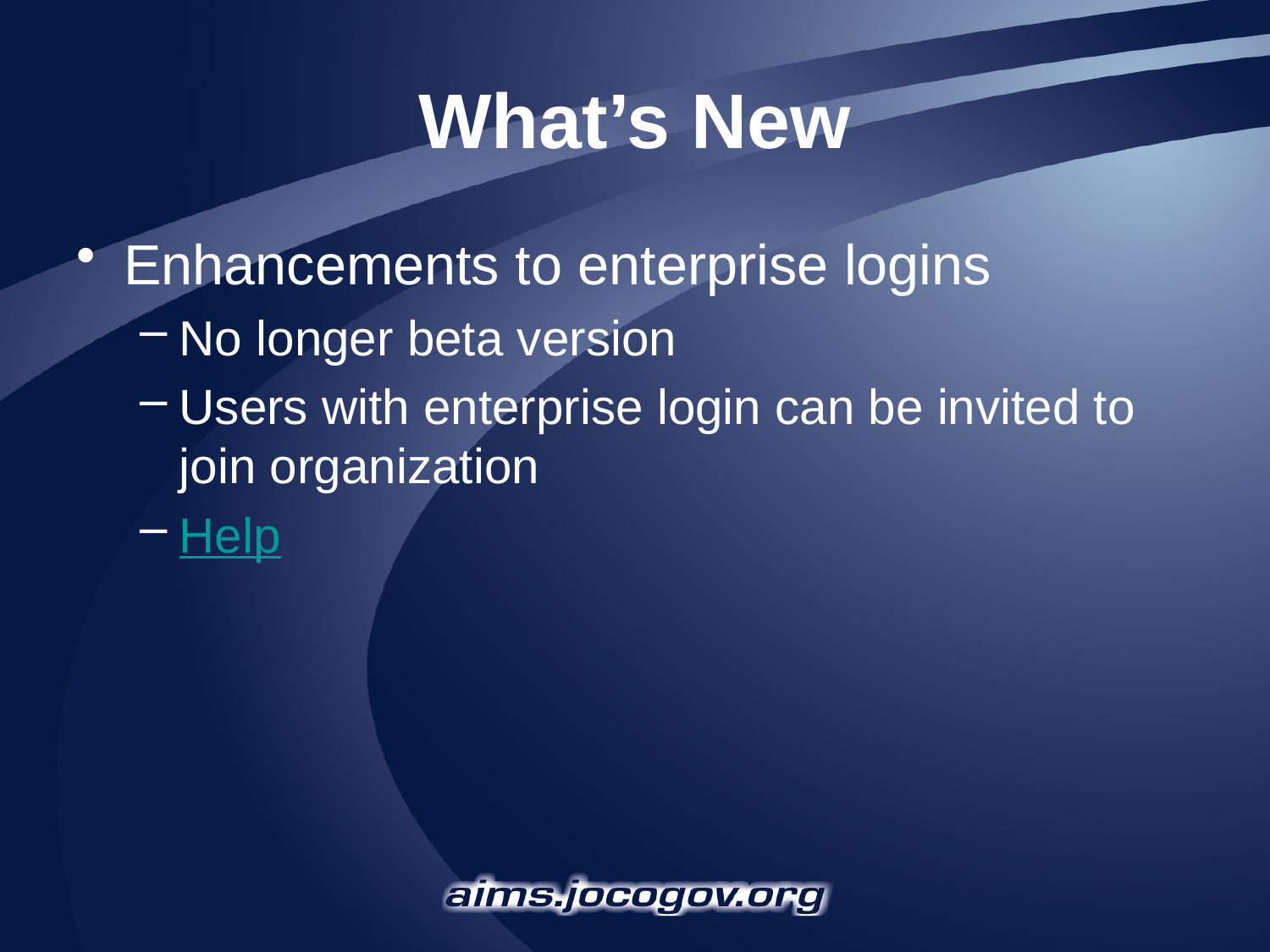

# What’s New
Enhancements to enterprise logins
No longer beta version
Users with enterprise login can be invited to join organization
Help